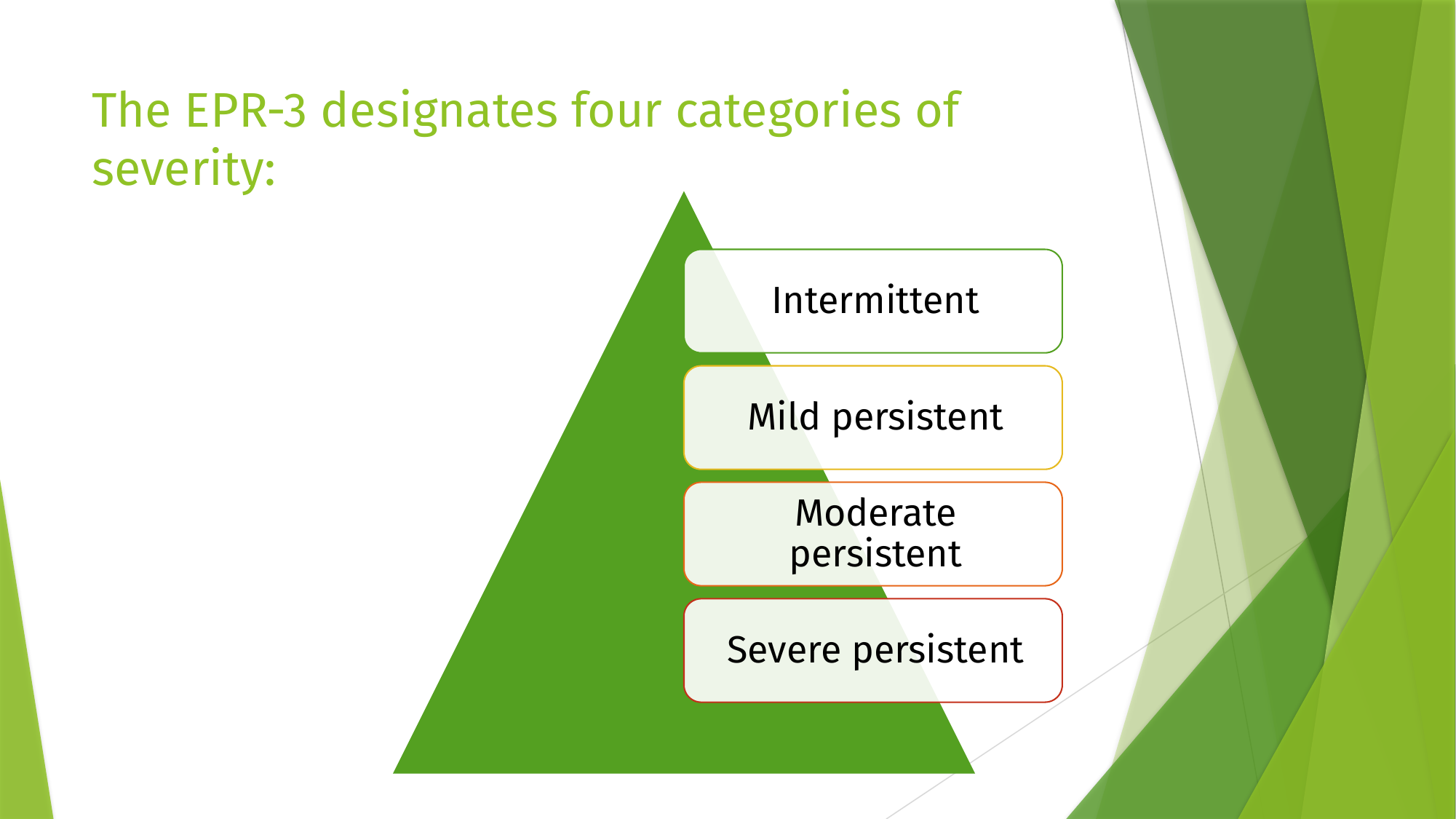

# The EPR-3 designates four categories of severity:
Intermittent
Mild persistent
Moderate persistent
Severe persistent